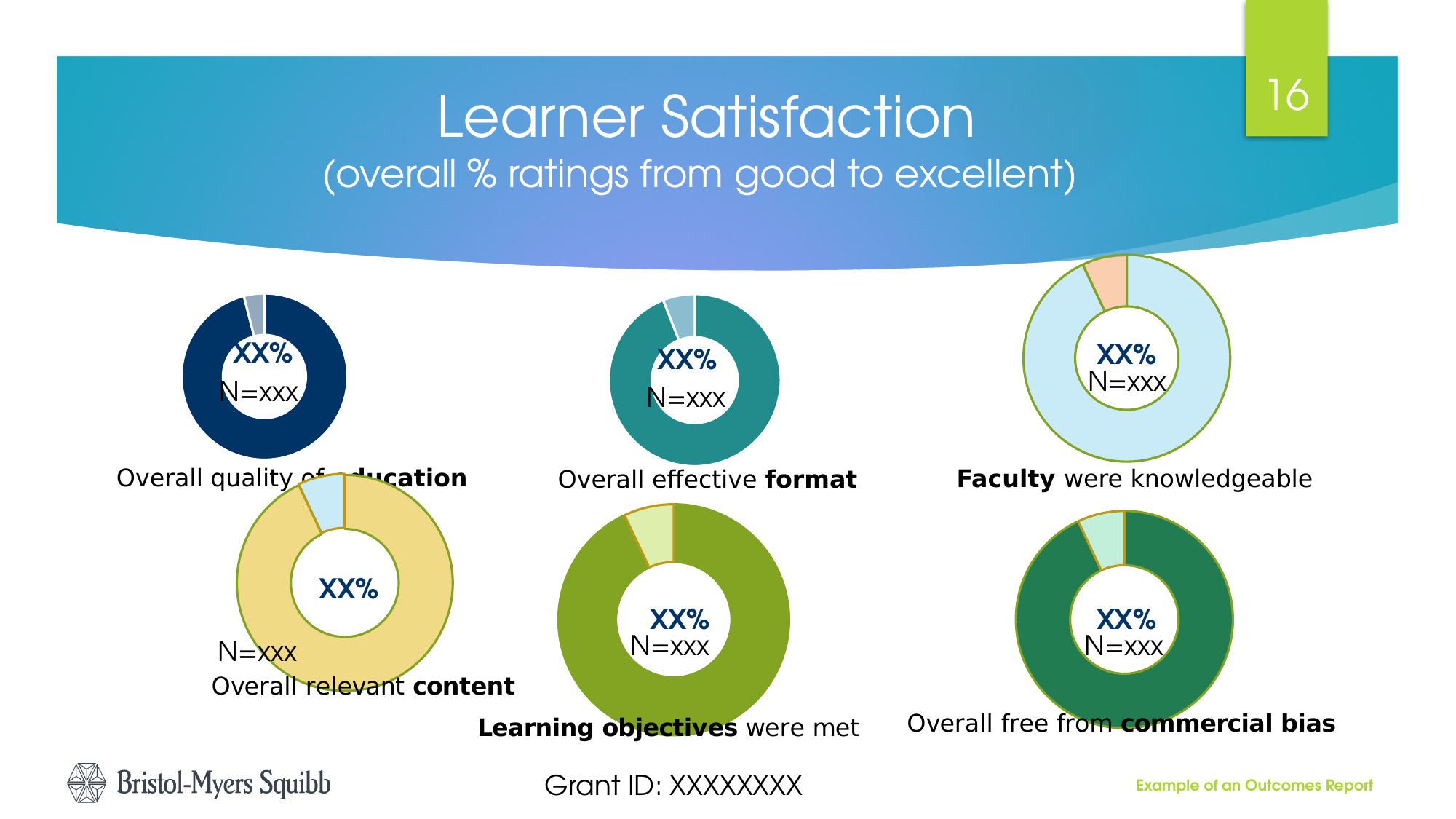

16
# Learner Satisfaction (overall % ratings from good to excellent)

### Chart

| Category | Sales |
|---|---|
|  | 0.93 |
|  | 0.07 |
Faculty were knowledgeable

### Chart

| Category | Sales |
|---|---|
|  | 0.94 |
|  | 0.06 |

### Chart

| Category | Sales |
|---|---|
|  | 0.96 |
|  | 0.04 |
Overall quality of education
N=xxx
N=xxx
N=xxx
Overall effective format

### Chart

| Category | Sales |
|---|---|
|  | 0.93 |
|  | 0.07 |

### Chart

| Category | Sales |
|---|---|
|  | 0.93 |
|  | 0.07 |

### Chart

| Category | Sales |
|---|---|
|  | 0.93 |
|  | 0.07 |
N=xxx
N=xxx
N=xxx
Grant ID: XXXXXXXX